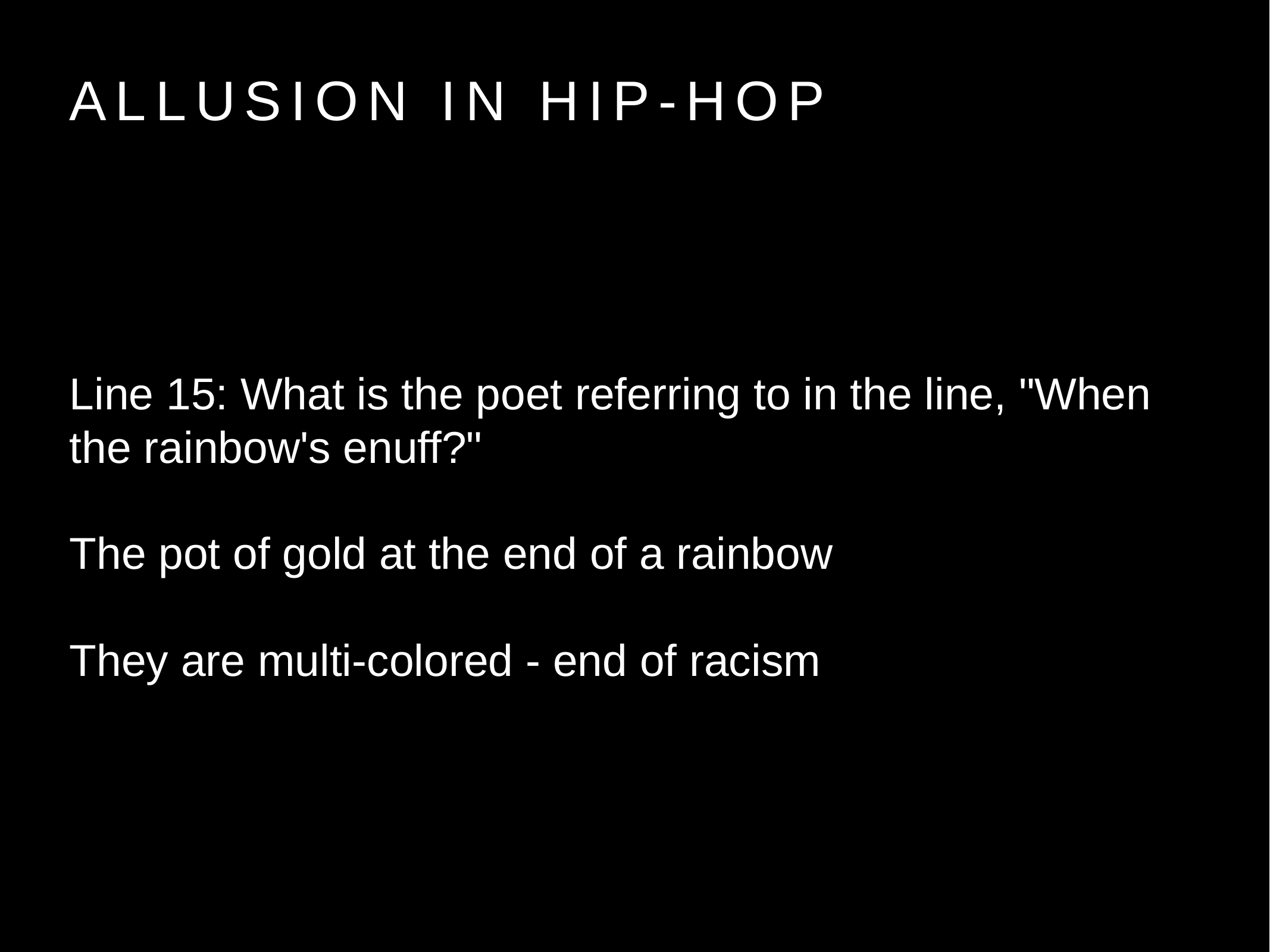

# Allusion in Hip-Hop
Line 15: What is the poet referring to in the line, "When the rainbow's enuff?"
The pot of gold at the end of a rainbow
They are multi-colored - end of racism